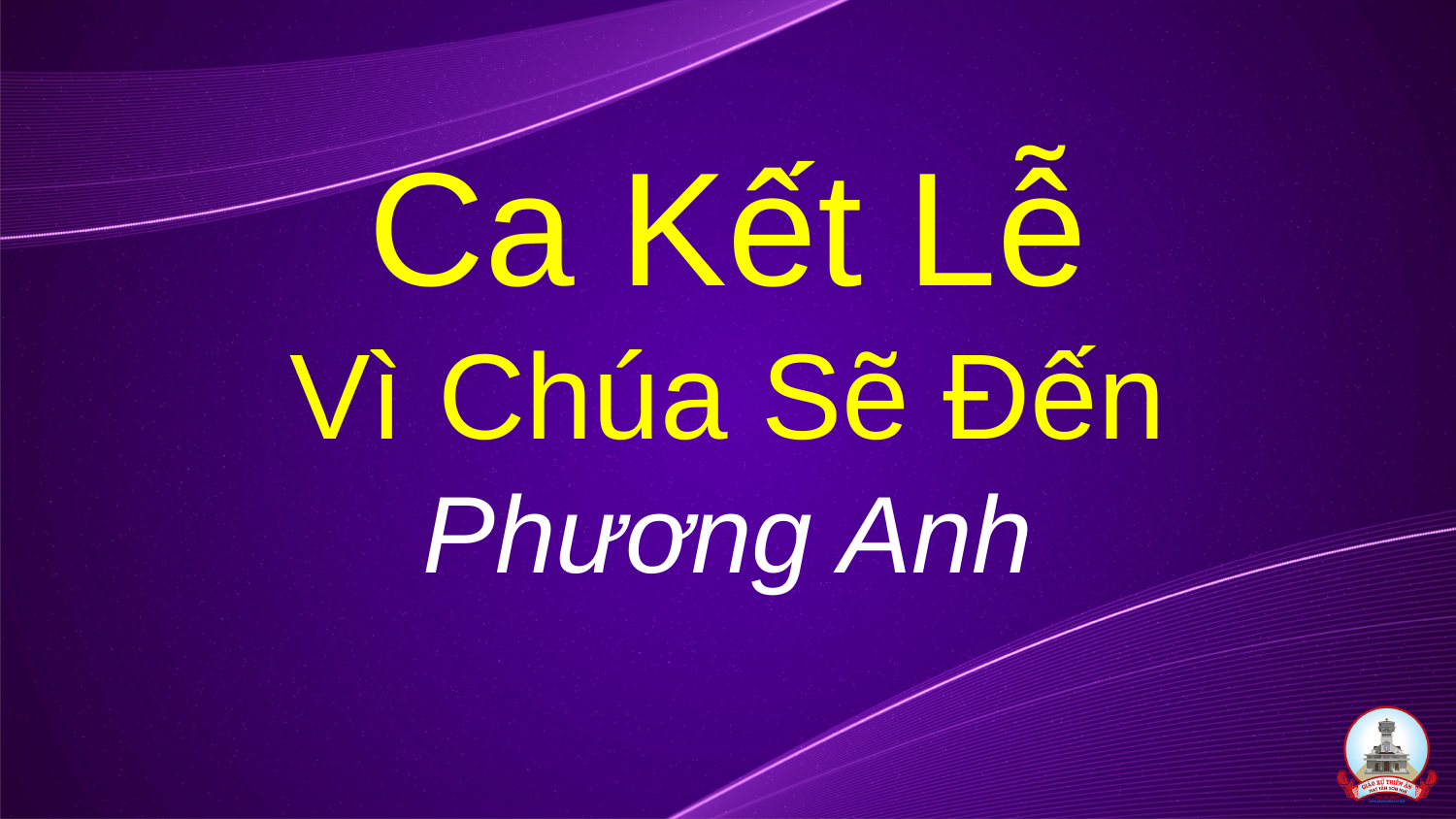

# Ca Kết Lễ Vì Chúa Sẽ Đến Phương Anh